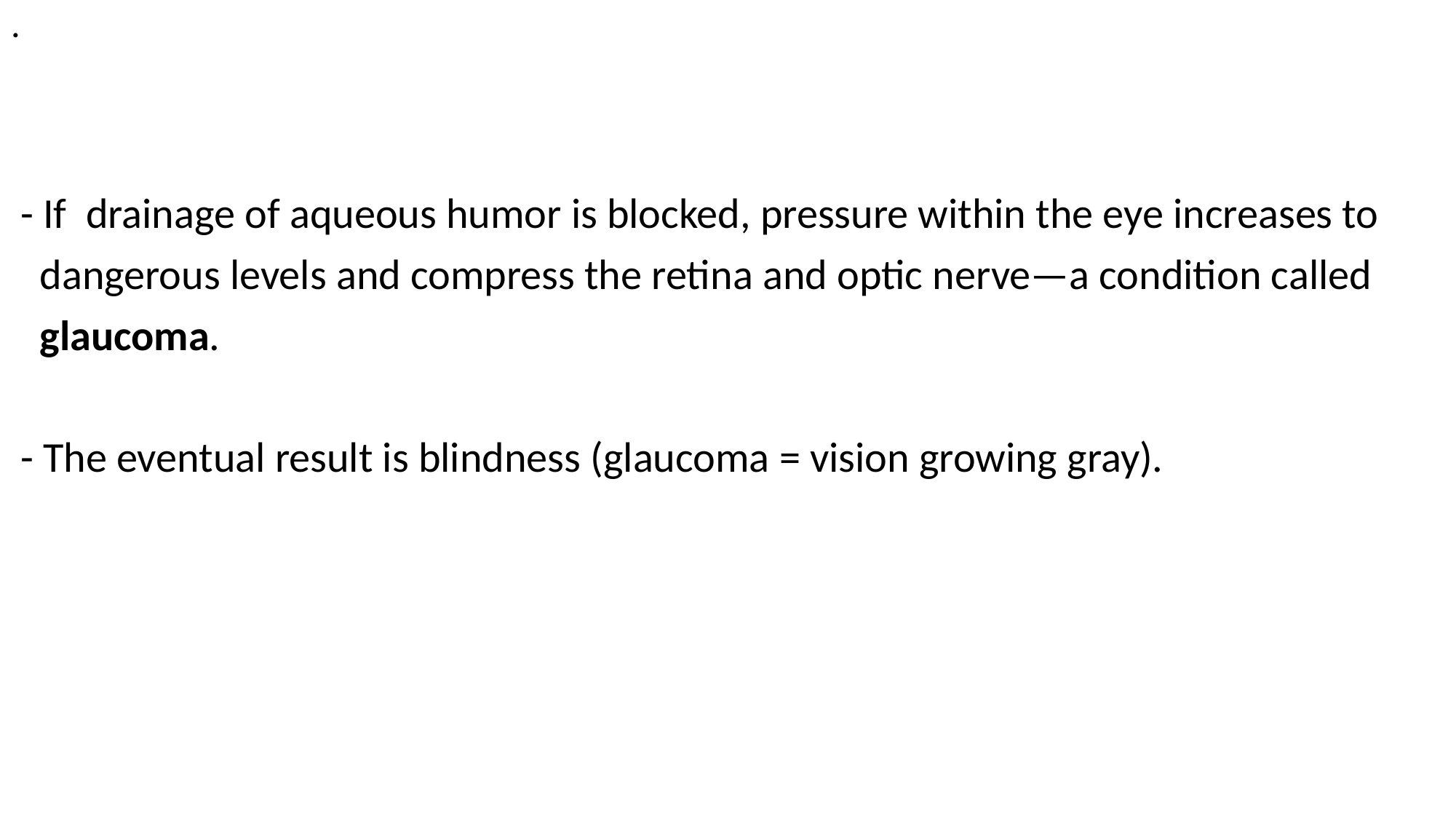

# .

 - If  drainage of aqueous humor is blocked, pressure within the eye increases to
   dangerous levels and compress the retina and optic nerve—a condition called
   glaucoma.

 - The eventual result is blindness (glaucoma = vision growing gray).